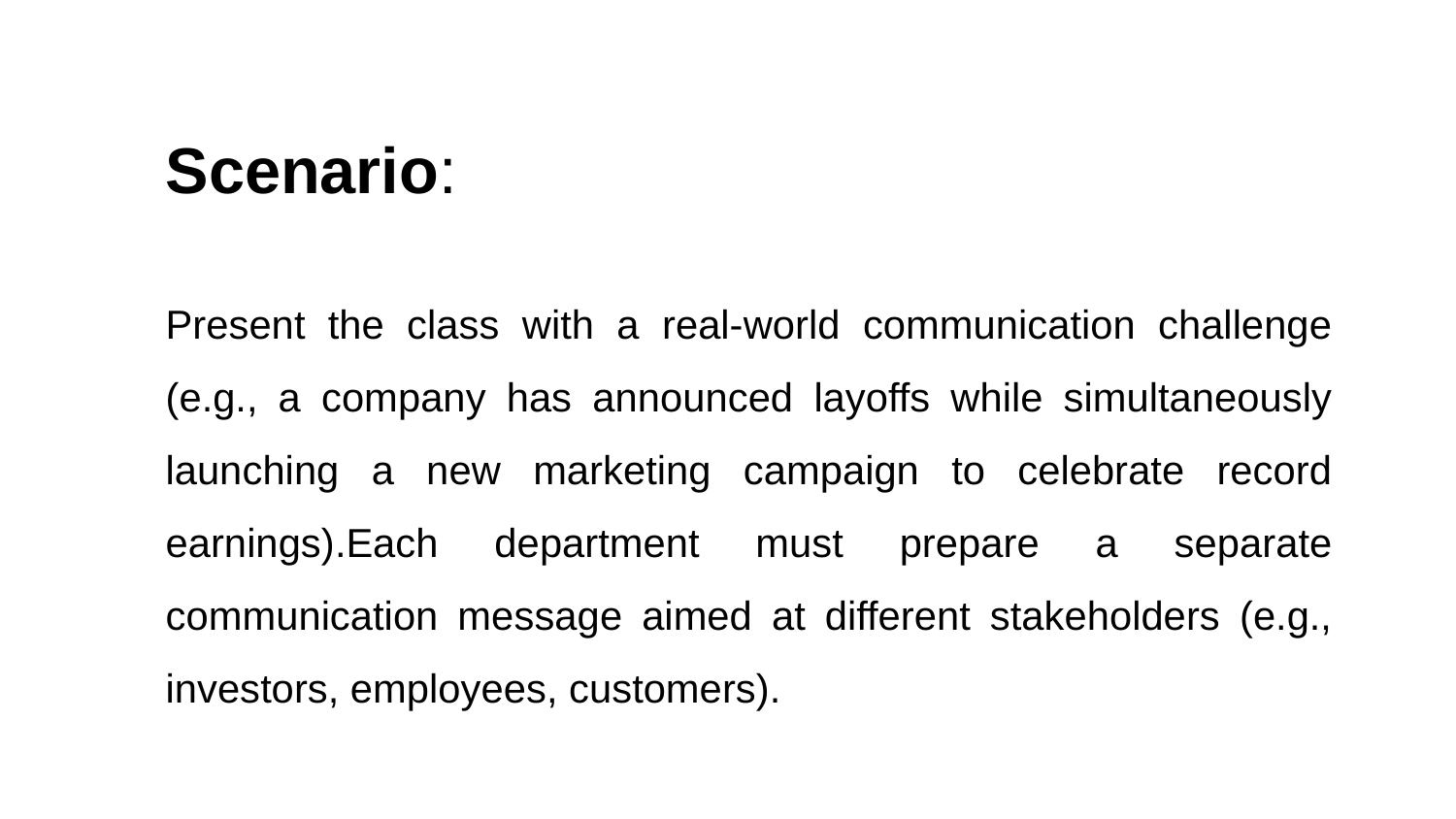

Scenario:

Present the class with a real-world communication challenge (e.g., a company has announced layoffs while simultaneously launching a new marketing campaign to celebrate record earnings).Each department must prepare a separate communication message aimed at different stakeholders (e.g., investors, employees, customers).